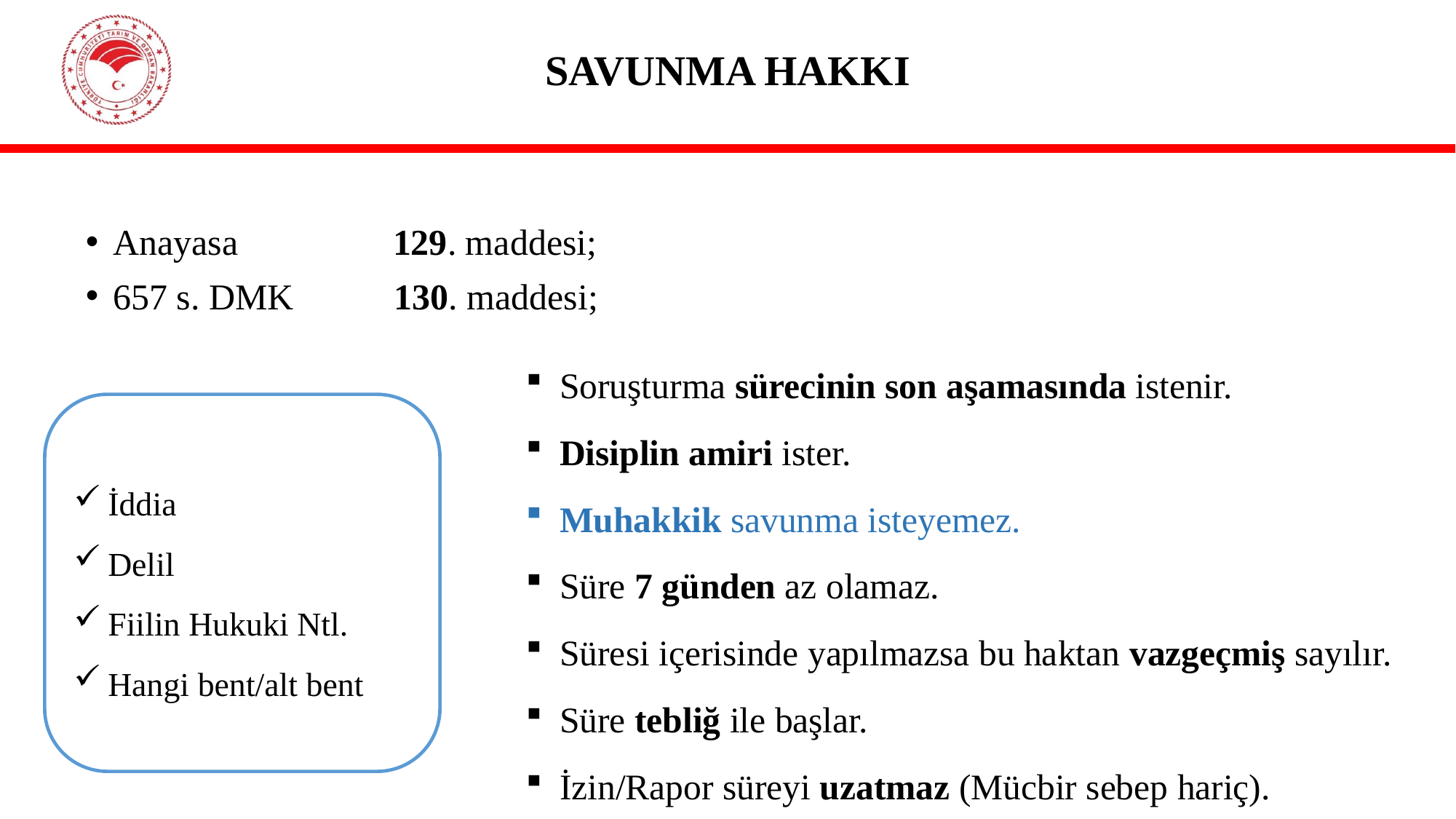

# SAVUNMA HAKKI

Anayasa                 129. maddesi;
657 s. DMK           130. maddesi;
Soruşturma sürecinin son aşamasında istenir.
Disiplin amiri ister.
Muhakkik savunma isteyemez.
Süre 7 günden az olamaz.
Süresi içerisinde yapılmazsa bu haktan vazgeçmiş sayılır.
Süre tebliğ ile başlar.
İzin/Rapor süreyi uzatmaz (Mücbir sebep hariç).
İddia
Delil
Fiilin Hukuki Ntl.
Hangi bent/alt bent